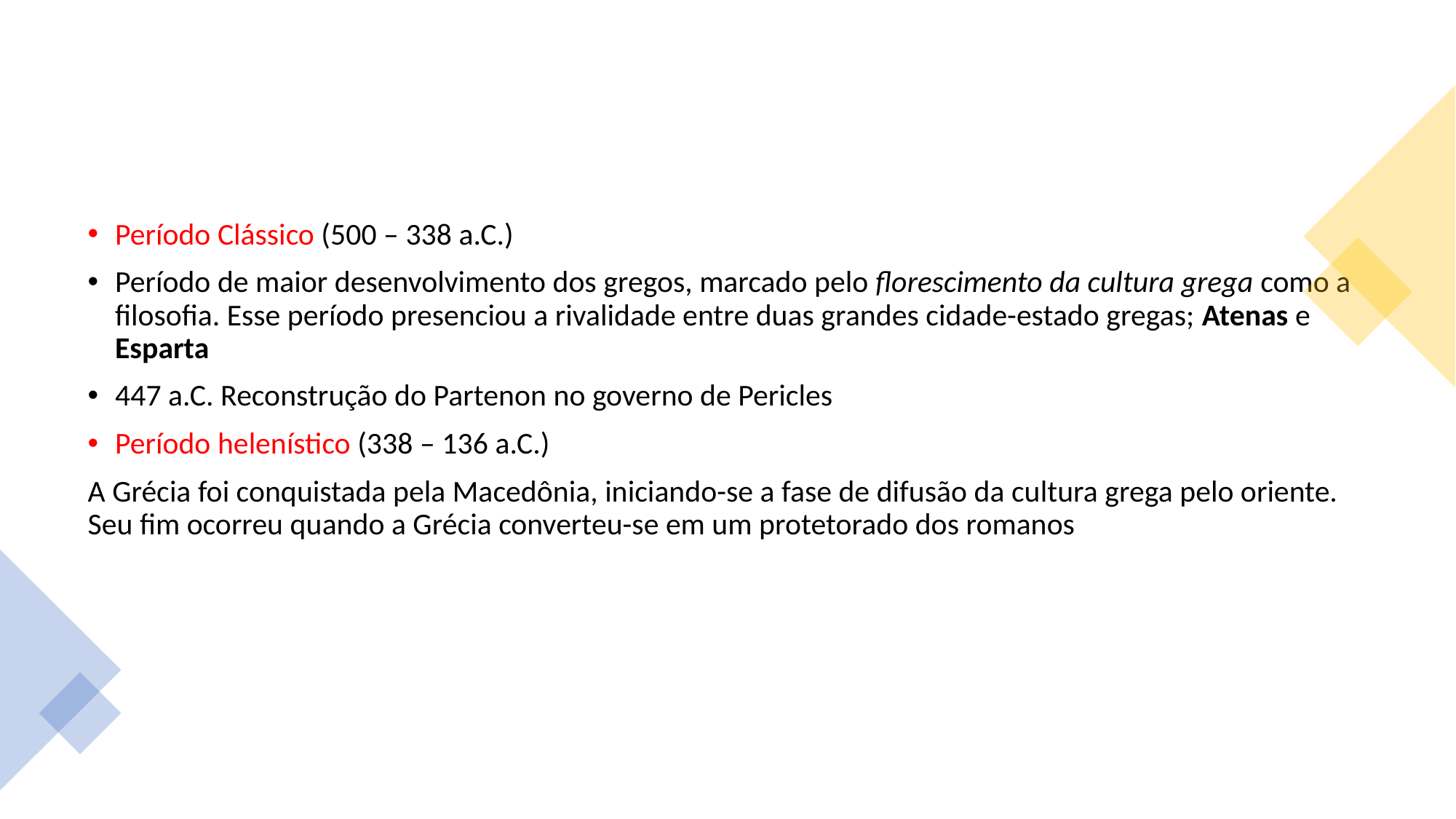

Período Clássico (500 – 338 a.C.)
Período de maior desenvolvimento dos gregos, marcado pelo florescimento da cultura grega como a filosofia. Esse período presenciou a rivalidade entre duas grandes cidade-estado gregas; Atenas e Esparta
447 a.C. Reconstrução do Partenon no governo de Pericles
Período helenístico (338 – 136 a.C.)
A Grécia foi conquistada pela Macedônia, iniciando-se a fase de difusão da cultura grega pelo oriente. Seu fim ocorreu quando a Grécia converteu-se em um protetorado dos romanos